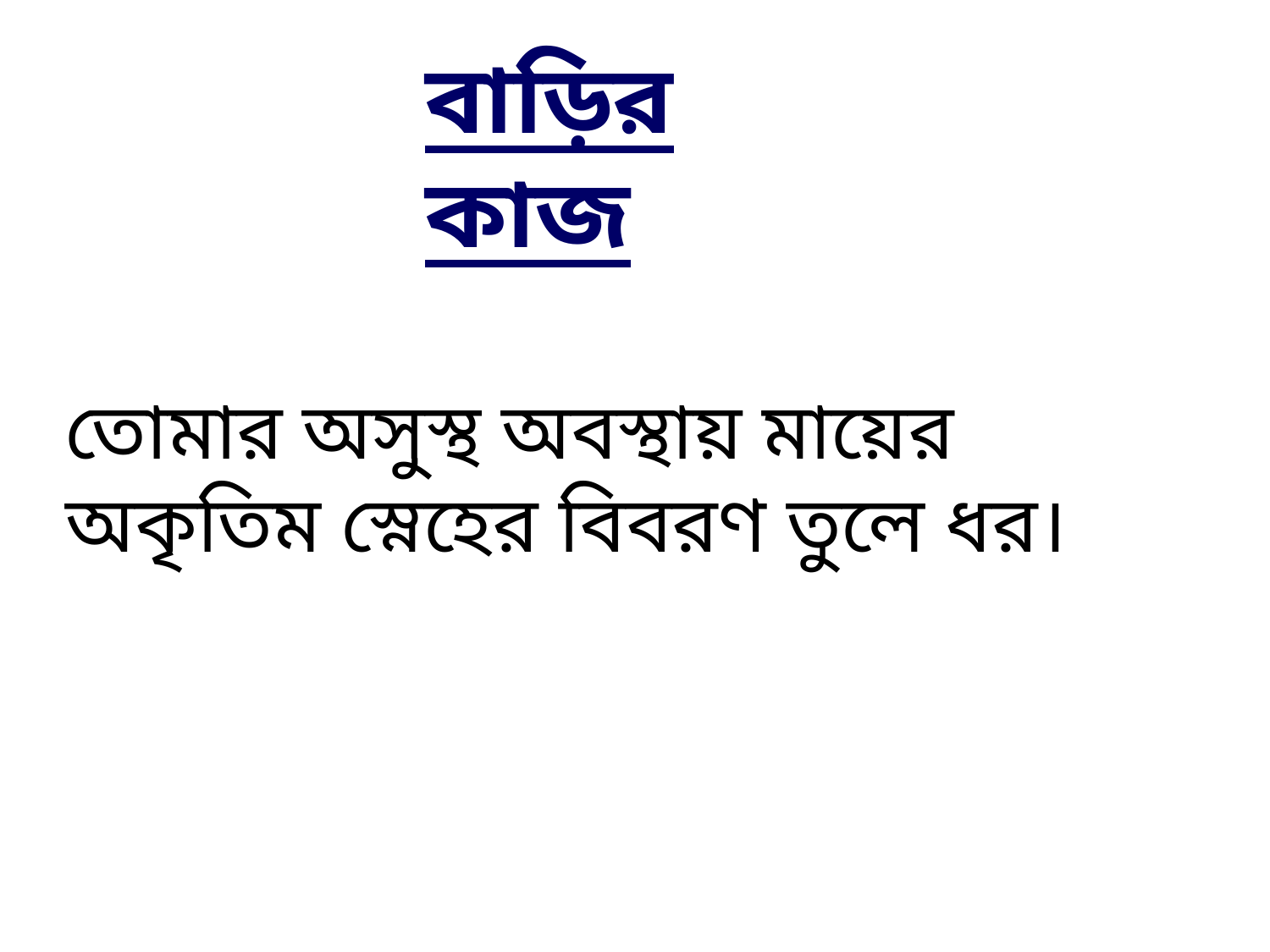

বাড়ির কাজ
তোমার অসুস্থ অবস্থায় মায়ের অকৃতিম স্নেহের বিবরণ তুলে ধর।